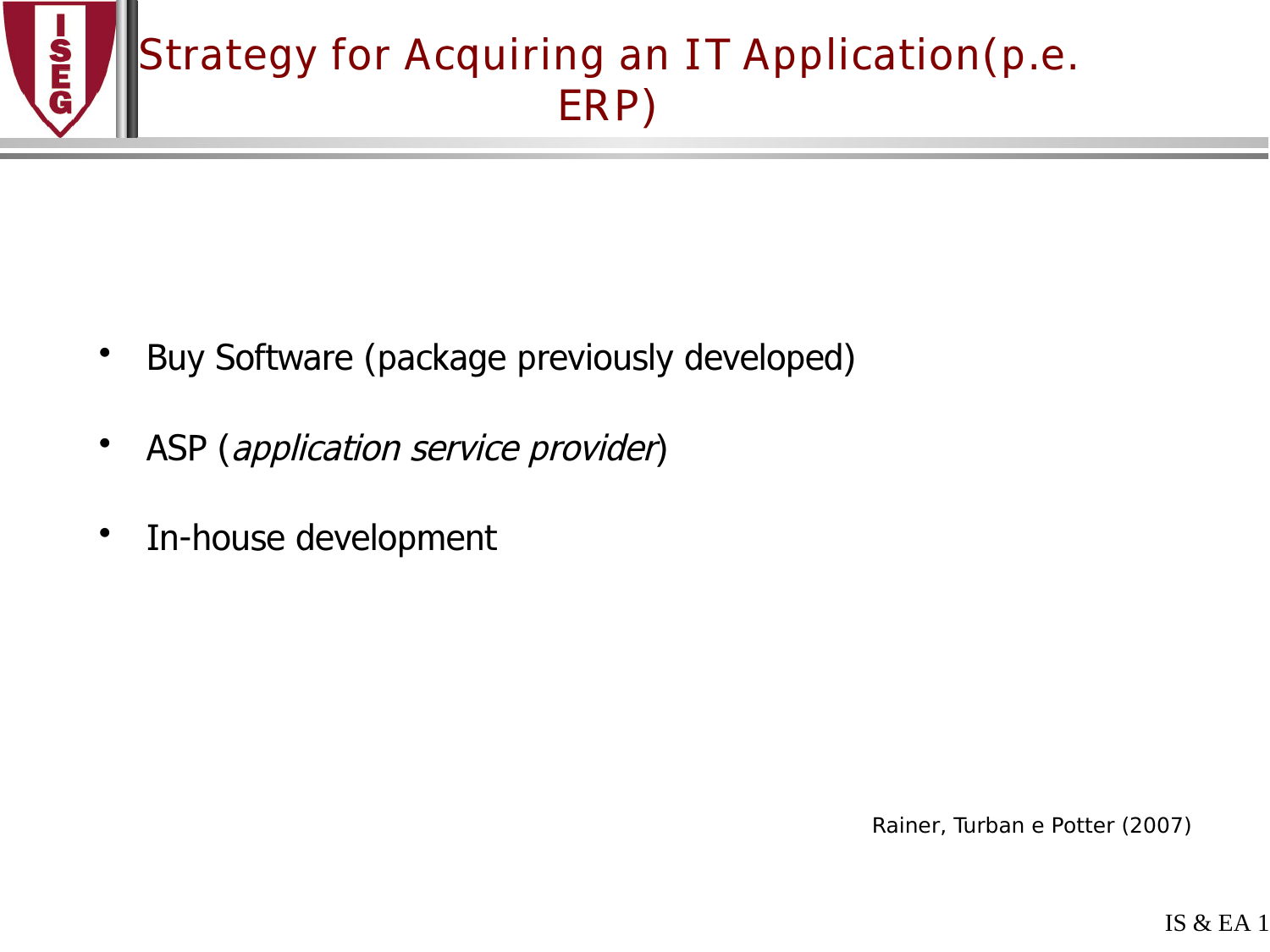

# Strategy for Acquiring an IT Application(p.e. ERP)
Buy Software (package previously developed)

ASP (application service provider)

In-house development
Rainer, Turban e Potter (2007)